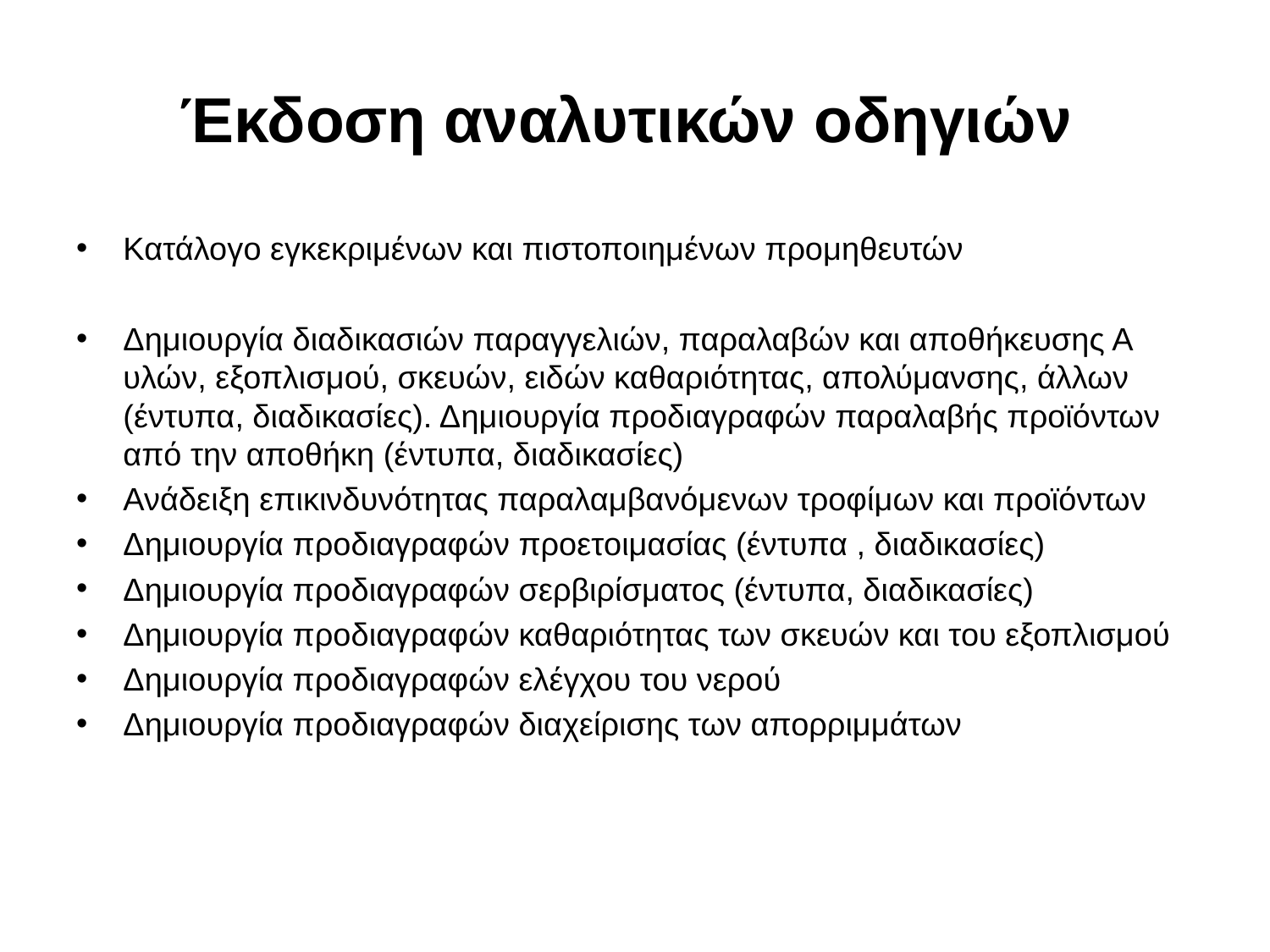

# Έκδοση αναλυτικών οδηγιών
Κατάλογο εγκεκριμένων και πιστοποιημένων προμηθευτών

Δημιουργία διαδικασιών παραγγελιών, παραλαβών και αποθήκευσης Α υλών, εξοπλισμού, σκευών, ειδών καθαριότητας, απολύμανσης, άλλων (έντυπα, διαδικασίες). Δημιουργία προδιαγραφών παραλαβής προϊόντων από την αποθήκη (έντυπα, διαδικασίες)
Ανάδειξη επικινδυνότητας παραλαμβανόμενων τροφίμων και προϊόντων
Δημιουργία προδιαγραφών προετοιμασίας (έντυπα , διαδικασίες)
Δημιουργία προδιαγραφών σερβιρίσματος (έντυπα, διαδικασίες)
Δημιουργία προδιαγραφών καθαριότητας των σκευών και του εξοπλισμού
Δημιουργία προδιαγραφών ελέγχου του νερού
Δημιουργία προδιαγραφών διαχείρισης των απορριμμάτων